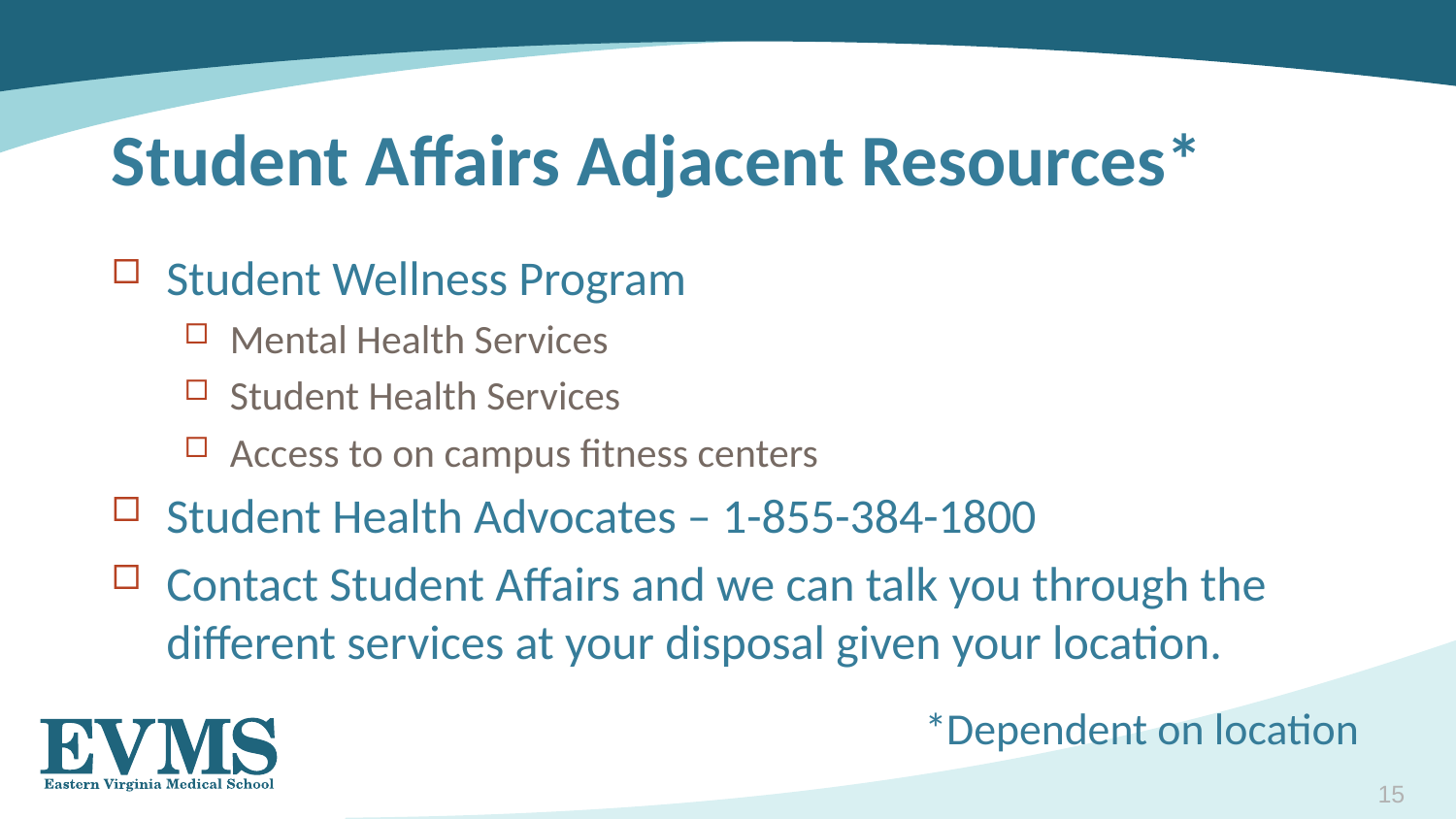

Student Affairs Adjacent Resources*
Student Wellness Program
Mental Health Services
Student Health Services
Access to on campus fitness centers
Student Health Advocates – 1-855-384-1800
Contact Student Affairs and we can talk you through the different services at your disposal given your location.

*Dependent on location
15